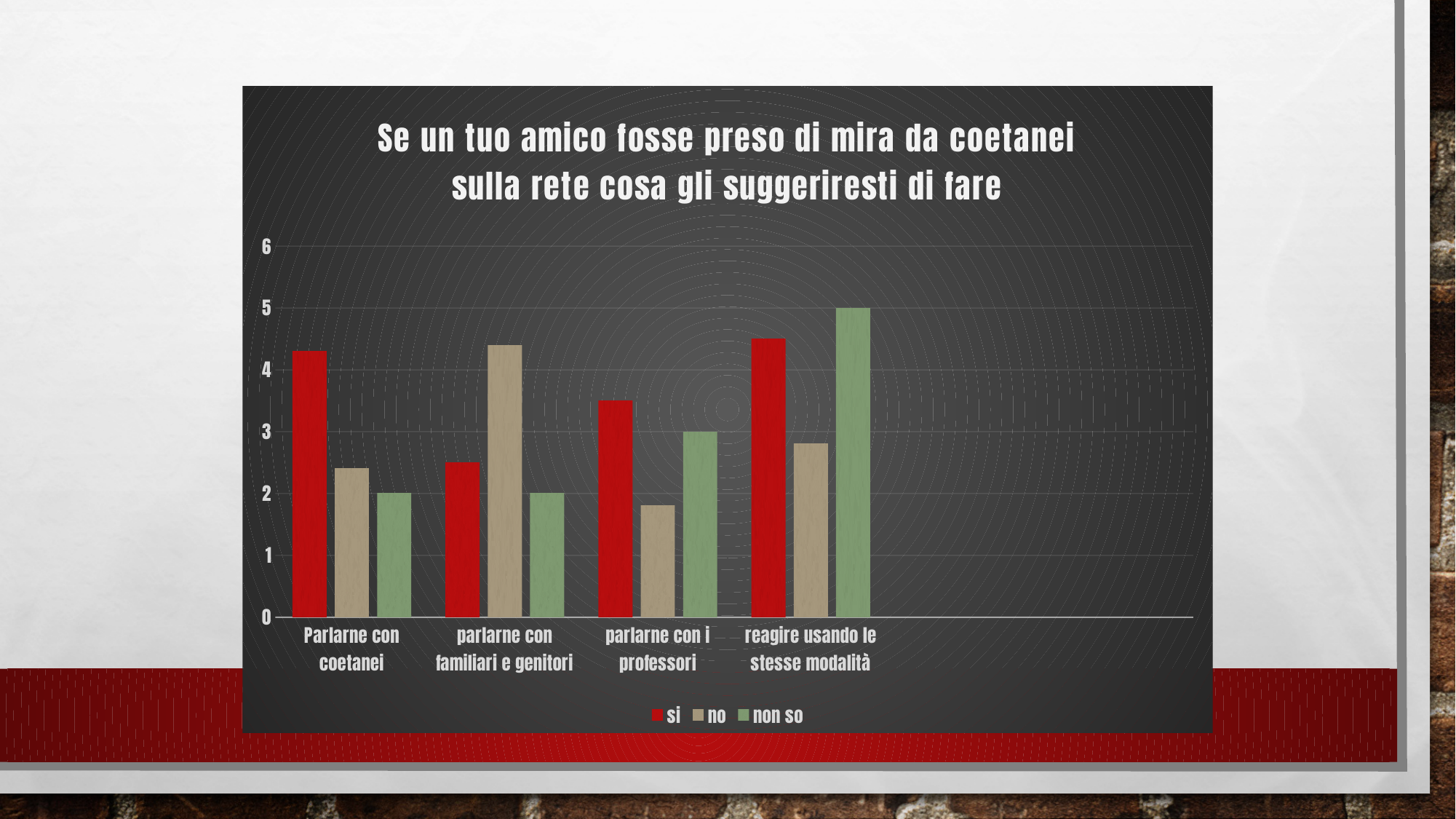

### Chart: Se un tuo amico fosse preso di mira da coetanei sulla rete cosa gli suggeriresti di fare

| Category | si | no | non so |
|---|---|---|---|
| Parlarne con coetanei | 4.3 | 2.4 | 2.0 |
| parlarne con familiari e genitori | 2.5 | 4.4 | 2.0 |
| parlarne con i professori | 3.5 | 1.8 | 3.0 |
| reagire usando le stesse modalità | 4.5 | 2.8 | 5.0 |